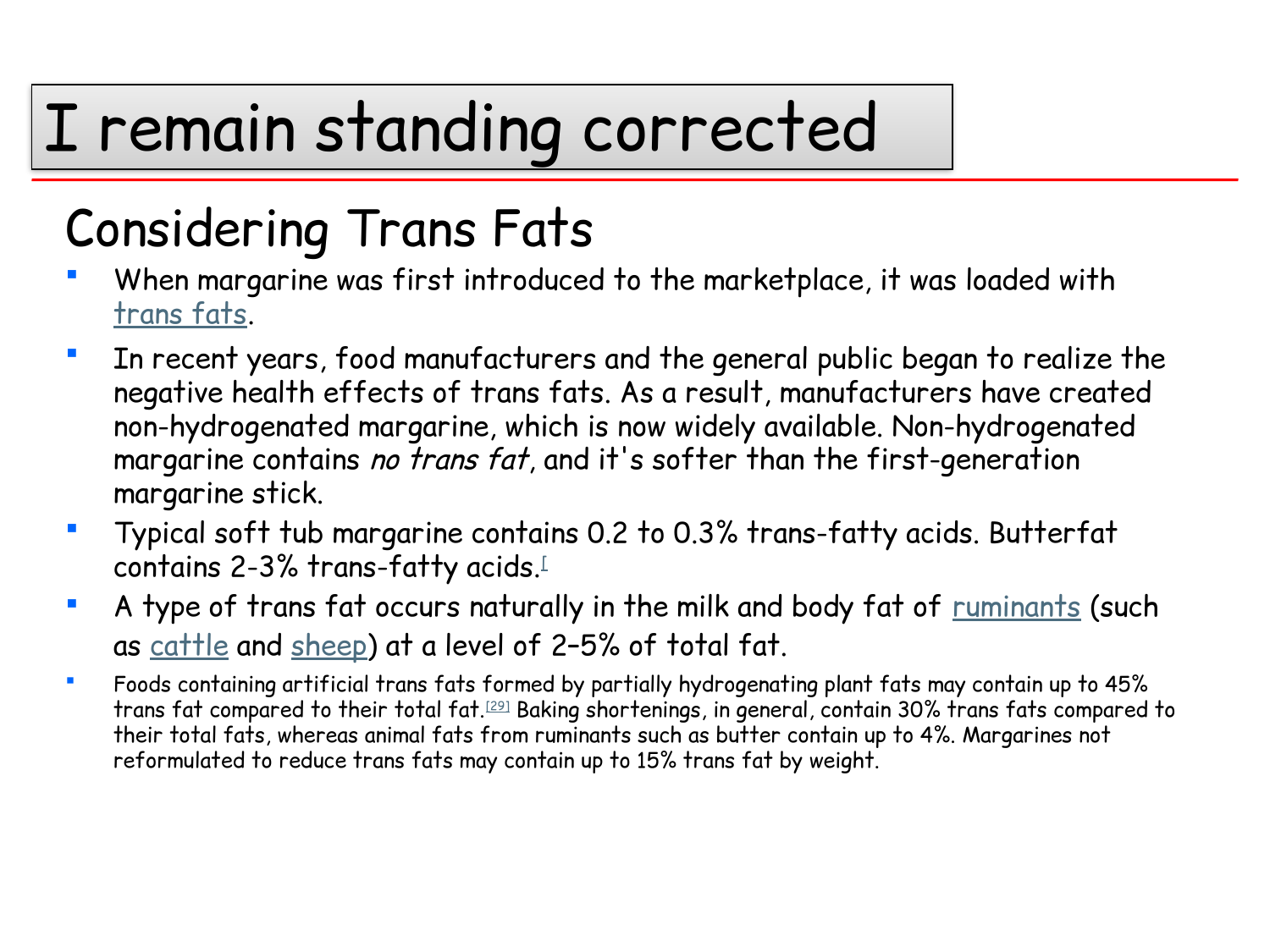

# I remain standing corrected
Considering Trans Fats
When margarine was first introduced to the marketplace, it was loaded with trans fats.
In recent years, food manufacturers and the general public began to realize the negative health effects of trans fats. As a result, manufacturers have created non-hydrogenated margarine, which is now widely available. Non-hydrogenated margarine contains no trans fat, and it's softer than the first-generation margarine stick.
Typical soft tub margarine contains 0.2 to 0.3% trans-fatty acids. Butterfat contains 2-3% trans-fatty acids.[
A type of trans fat occurs naturally in the milk and body fat of ruminants (such as cattle and sheep) at a level of 2–5% of total fat.
Foods containing artificial trans fats formed by partially hydrogenating plant fats may contain up to 45% trans fat compared to their total fat.[29] Baking shortenings, in general, contain 30% trans fats compared to their total fats, whereas animal fats from ruminants such as butter contain up to 4%. Margarines not reformulated to reduce trans fats may contain up to 15% trans fat by weight.